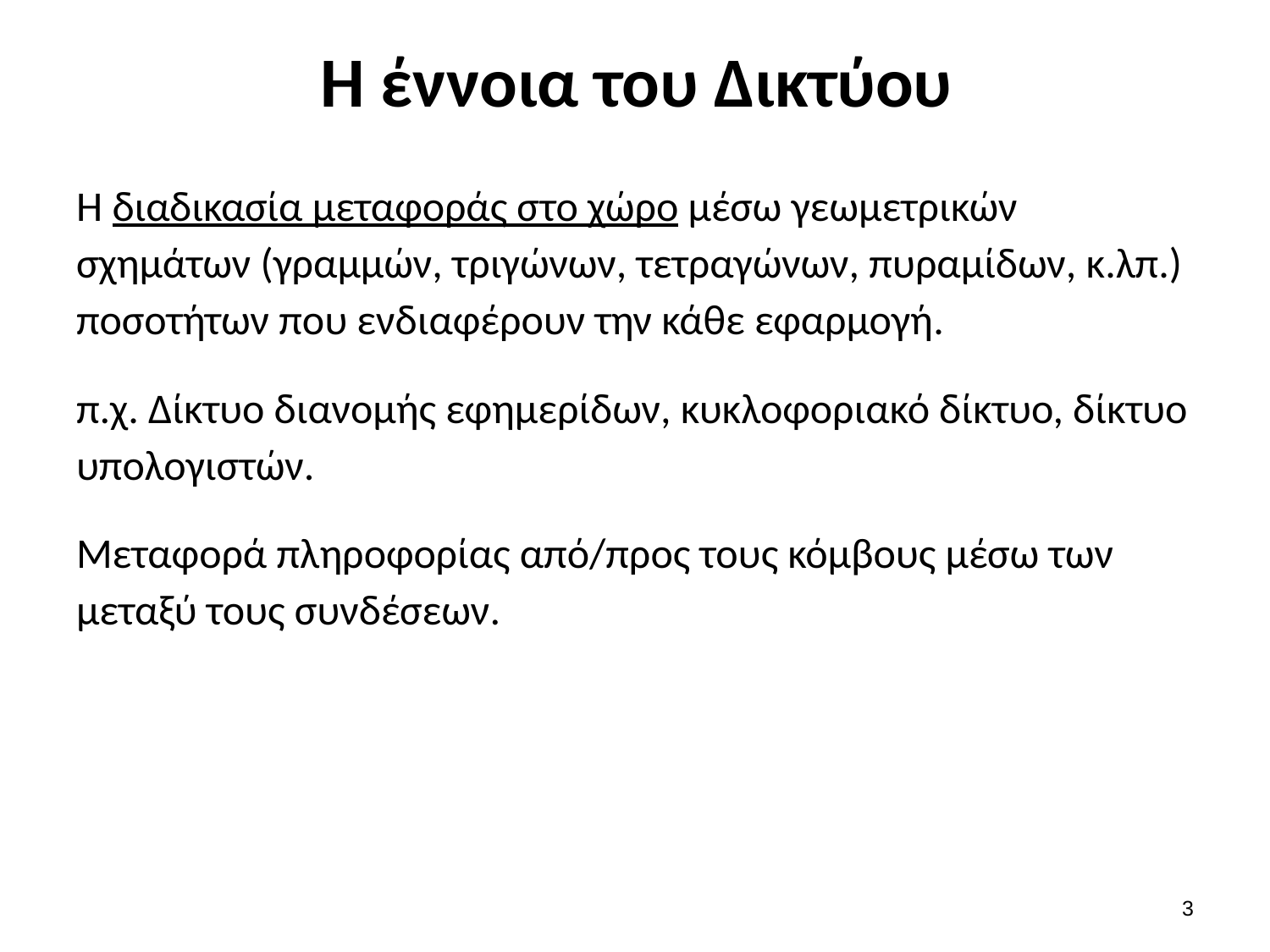

# Η έννοια του Δικτύου
Η διαδικασία μεταφοράς στο χώρο μέσω γεωμετρικών σχημάτων (γραμμών, τριγώνων, τετραγώνων, πυραμίδων, κ.λπ.) ποσοτήτων που ενδιαφέρουν την κάθε εφαρμογή.
π.χ. Δίκτυο διανομής εφημερίδων, κυκλοφοριακό δίκτυο, δίκτυο υπολογιστών.
Μεταφορά πληροφορίας από/προς τους κόμβους μέσω των  μεταξύ τους συνδέσεων.

3